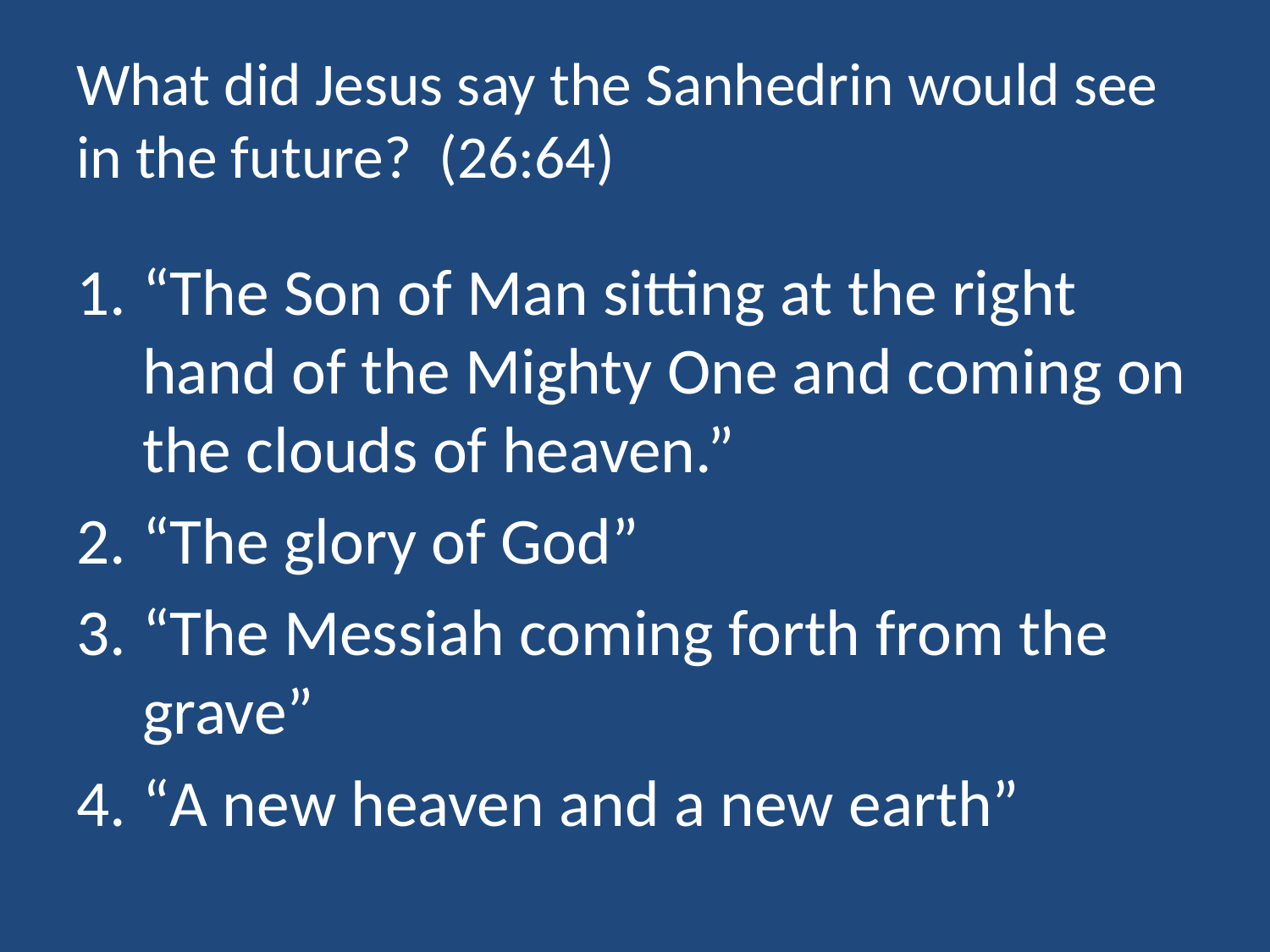

# What did Jesus say the Sanhedrin would see in the future?  (26:64)
“The Son of Man sitting at the right hand of the Mighty One and coming on the clouds of heaven.”
“The glory of God”
“The Messiah coming forth from the grave”
“A new heaven and a new earth”